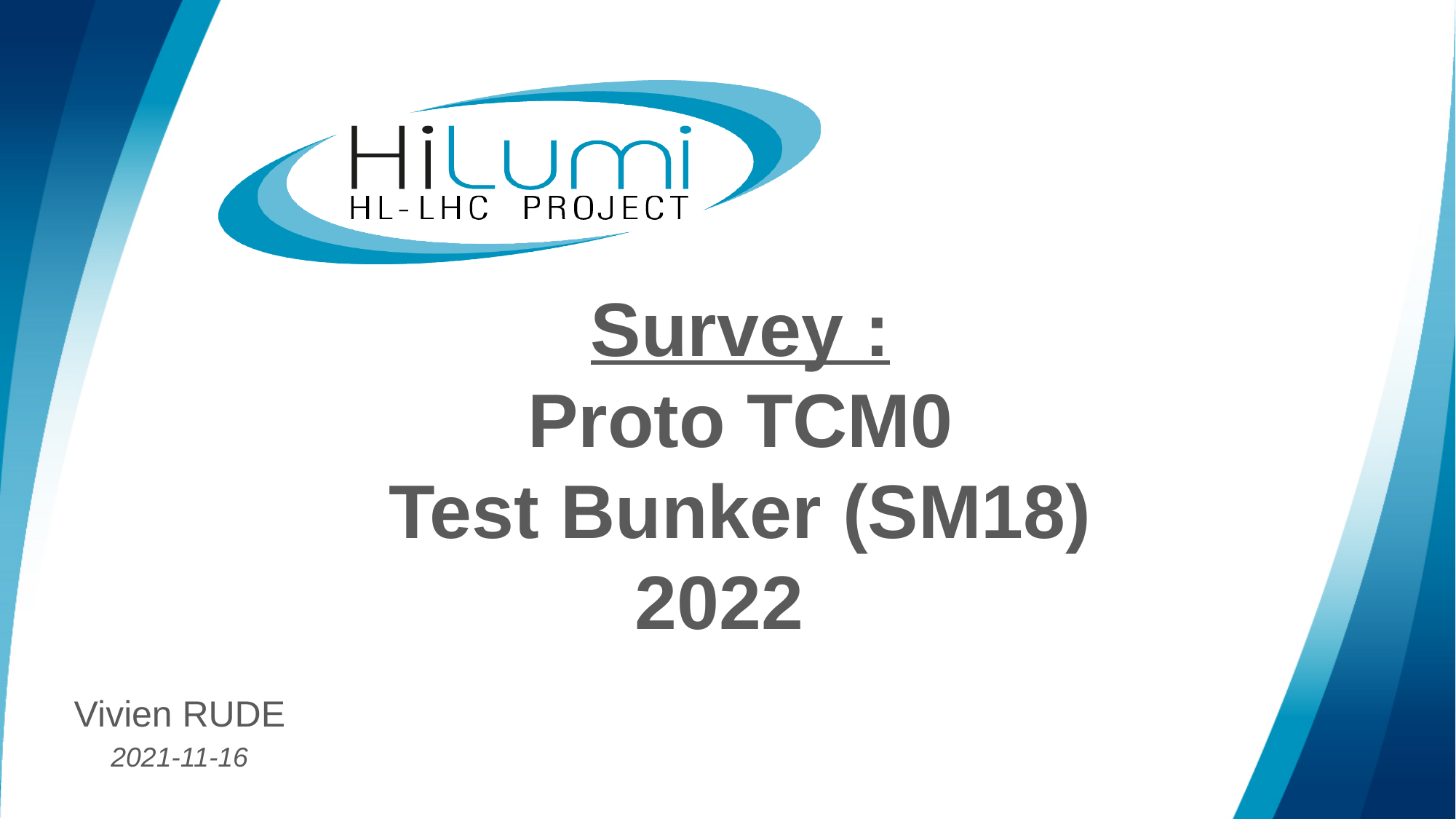

# Survey : Proto TCM0 Test Bunker (SM18) 2022
Vivien RUDE
2021-11-16